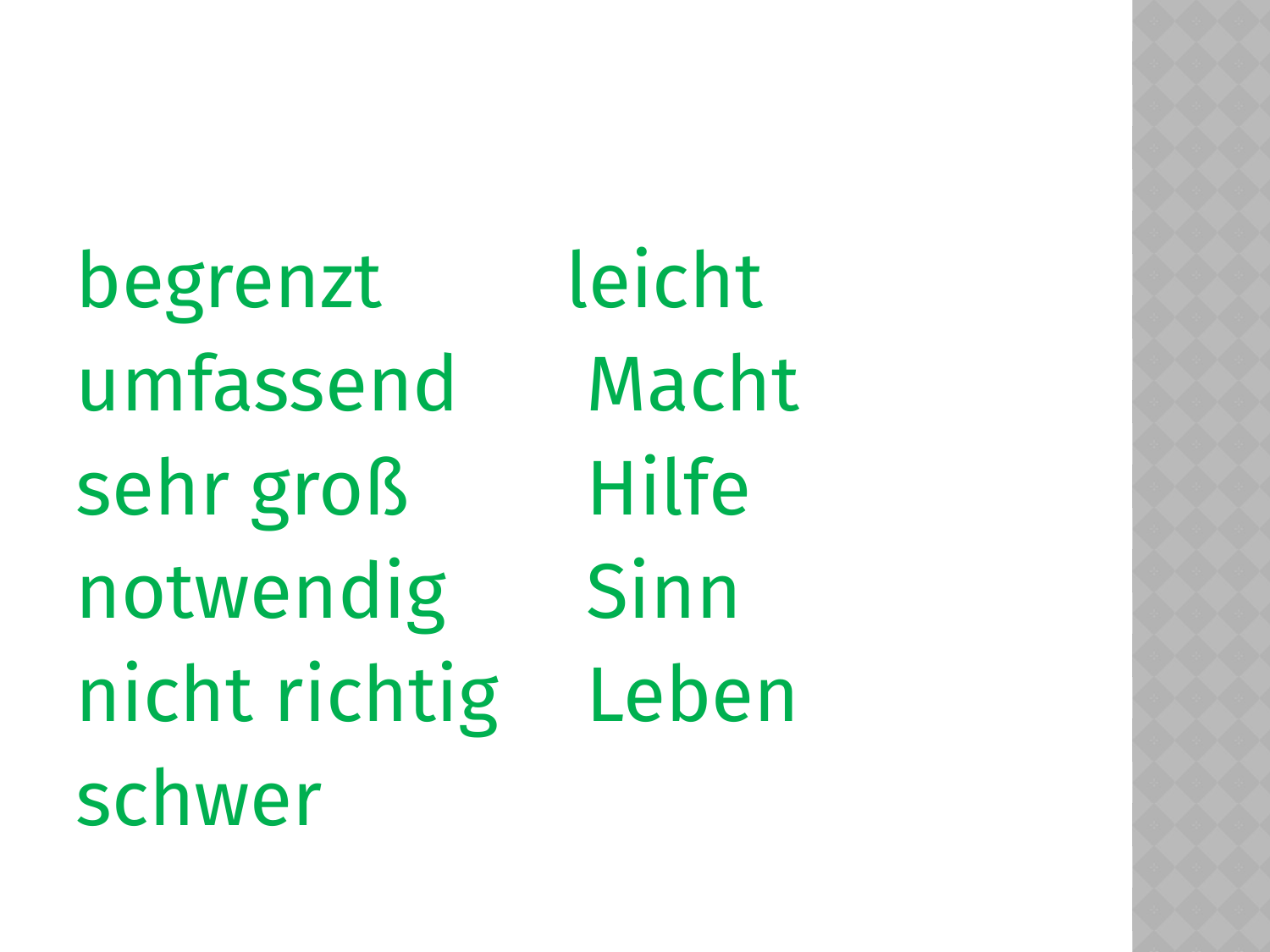

#
begrenzt
umfassend
sehr groß
notwendig
nicht richtig
schwer

leicht
 Macht
 Hilfe
 Sinn
 Leben